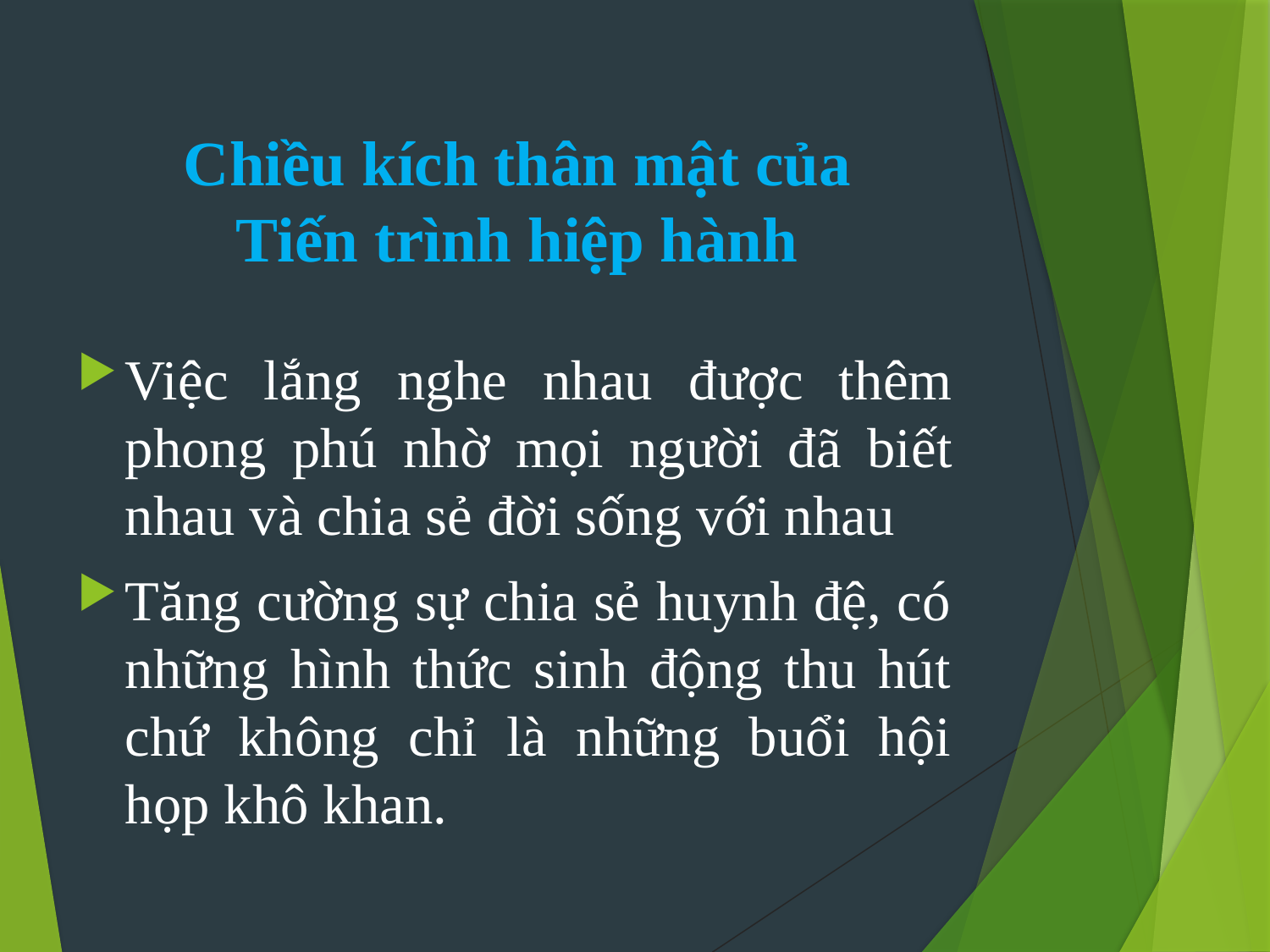

# Chiều kích thân mật của Tiến trình hiệp hành
Việc lắng nghe nhau được thêm phong phú nhờ mọi người đã biết nhau và chia sẻ đời sống với nhau
Tăng cường sự chia sẻ huynh đệ, có những hình thức sinh động thu hút chứ không chỉ là những buổi hội họp khô khan.